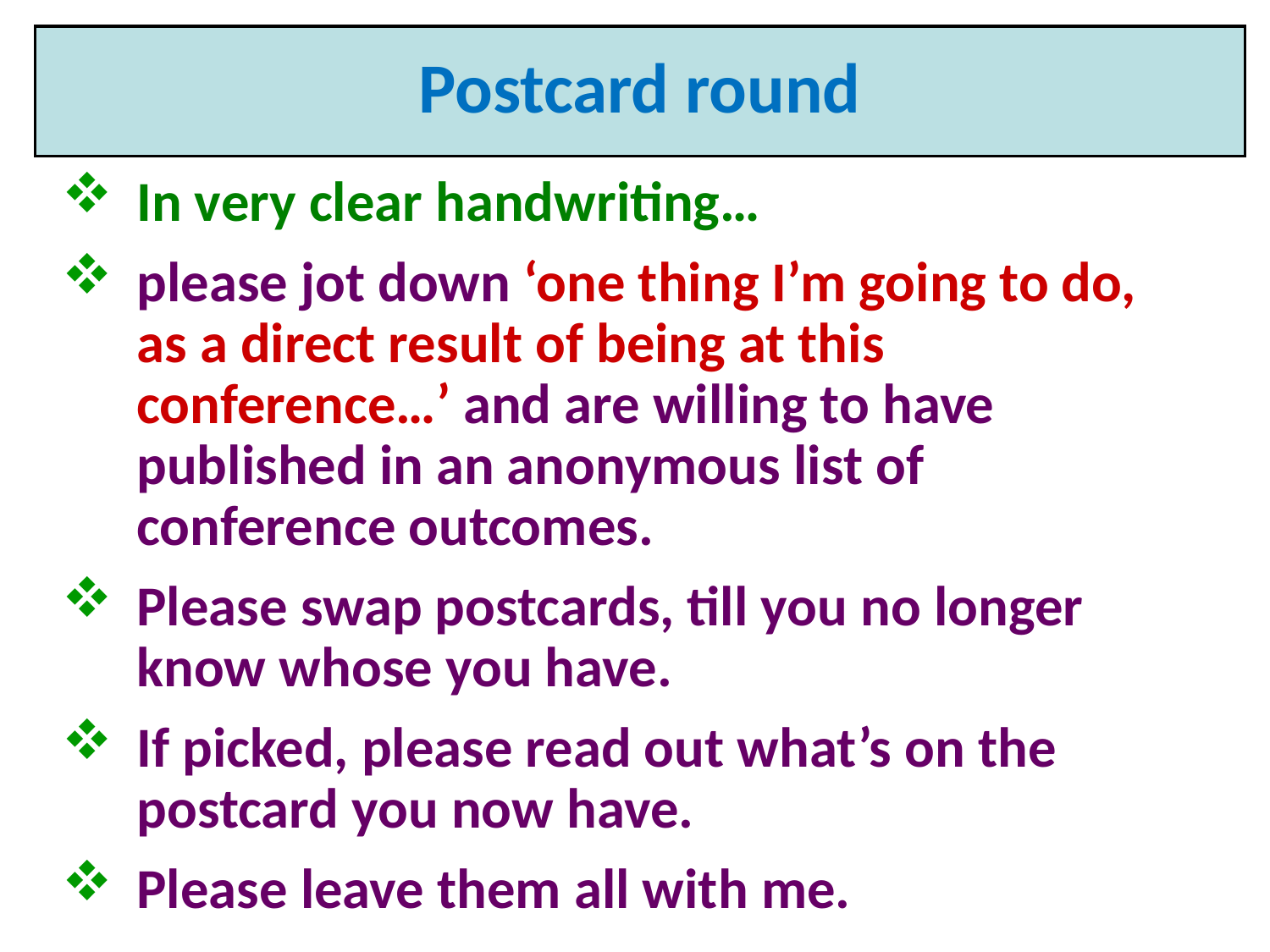

# Postcard round
In very clear handwriting…
please jot down ‘one thing I’m going to do, as a direct result of being at this conference…’ and are willing to have published in an anonymous list of conference outcomes.
Please swap postcards, till you no longer know whose you have.
If picked, please read out what’s on the postcard you now have.
Please leave them all with me.